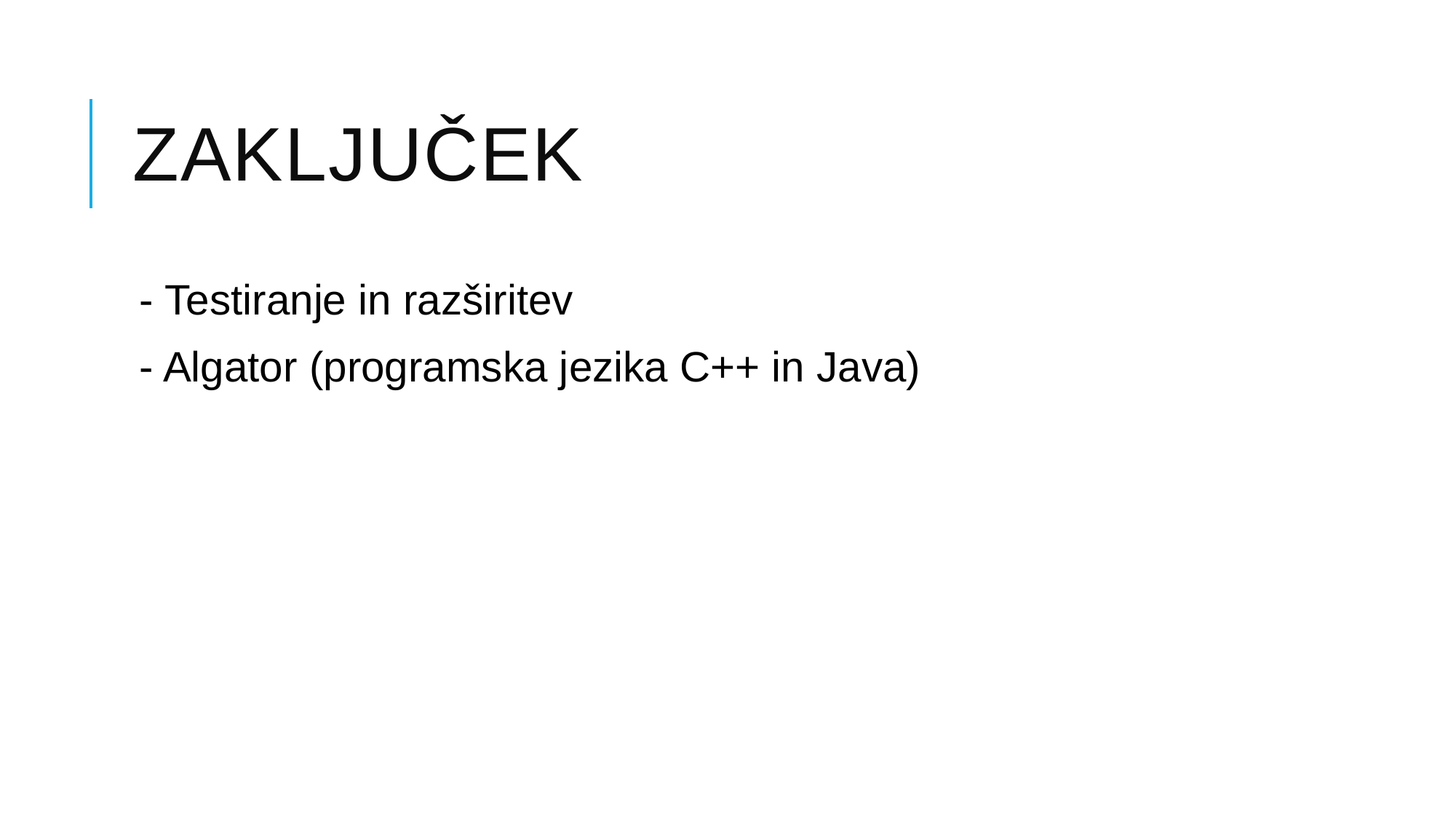

# Zaključek
- Testiranje in razširitev
- Algator (programska jezika C++ in Java)